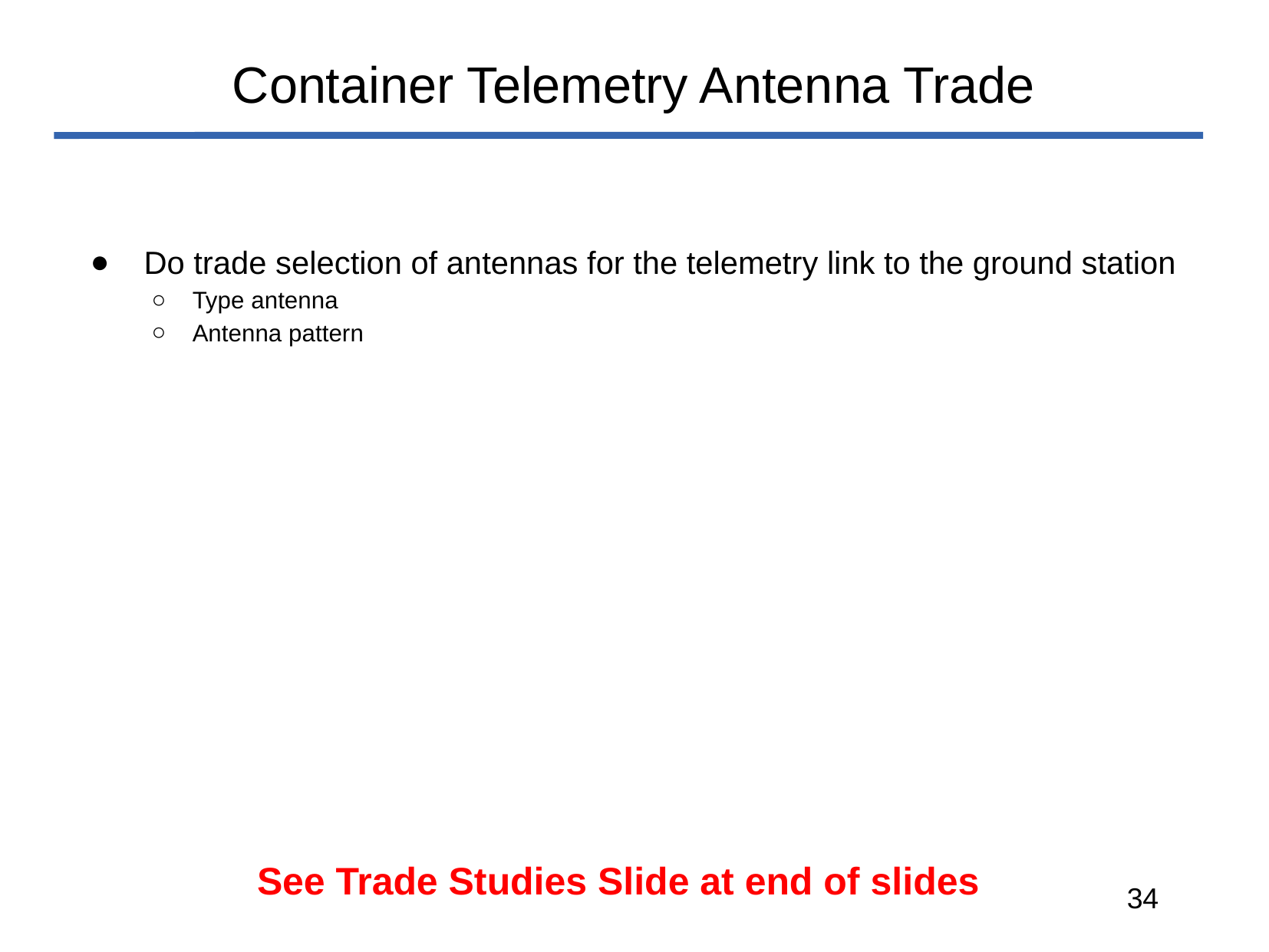

# Container Telemetry Antenna Trade
 Do trade selection of antennas for the telemetry link to the ground station
Type antenna
Antenna pattern

See Trade Studies Slide at end of slides
34